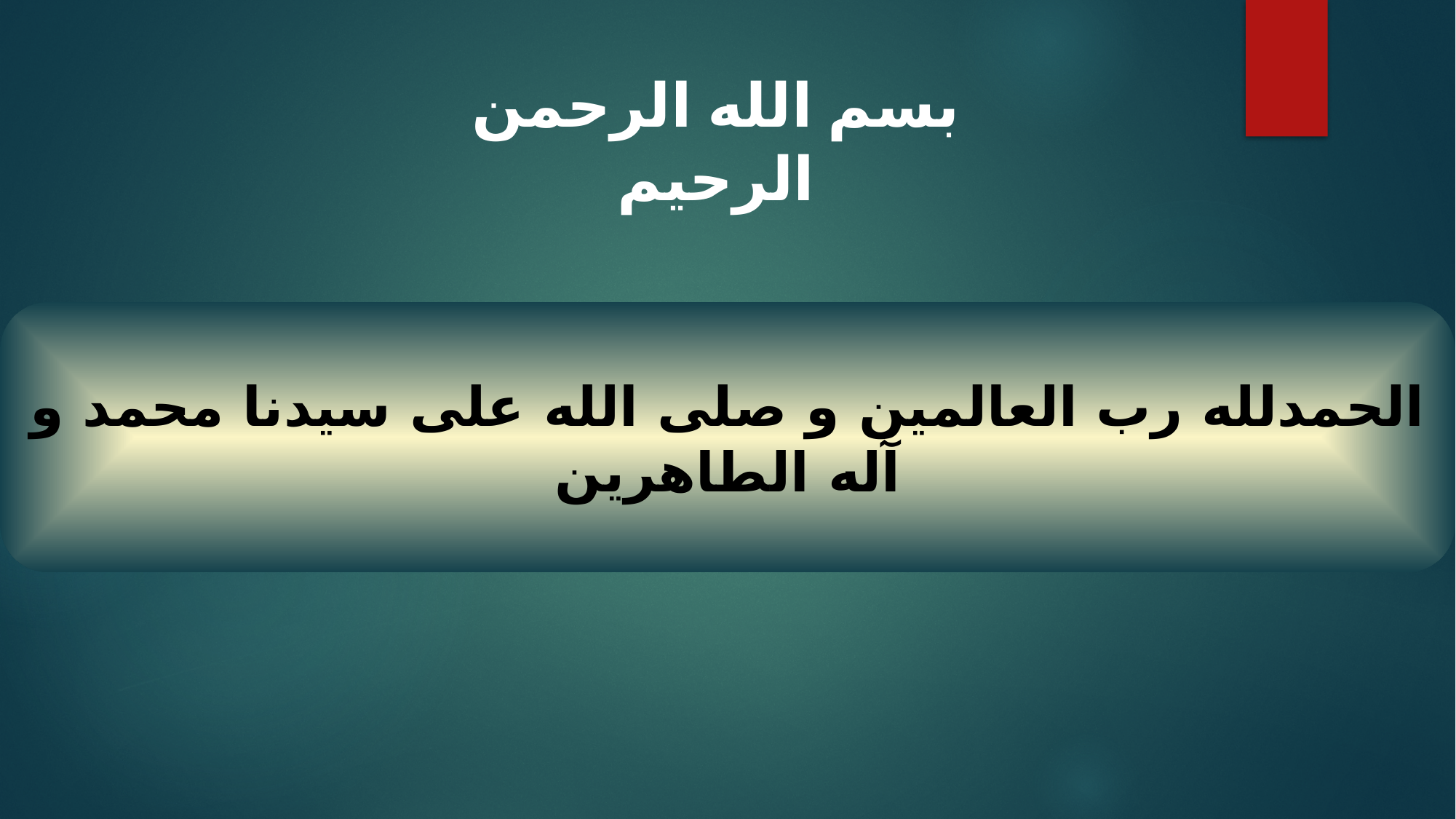

بسم الله الرحمن الرحیم
الحمدلله رب العالمین و صلی الله علی سیدنا محمد و آله الطاهرین